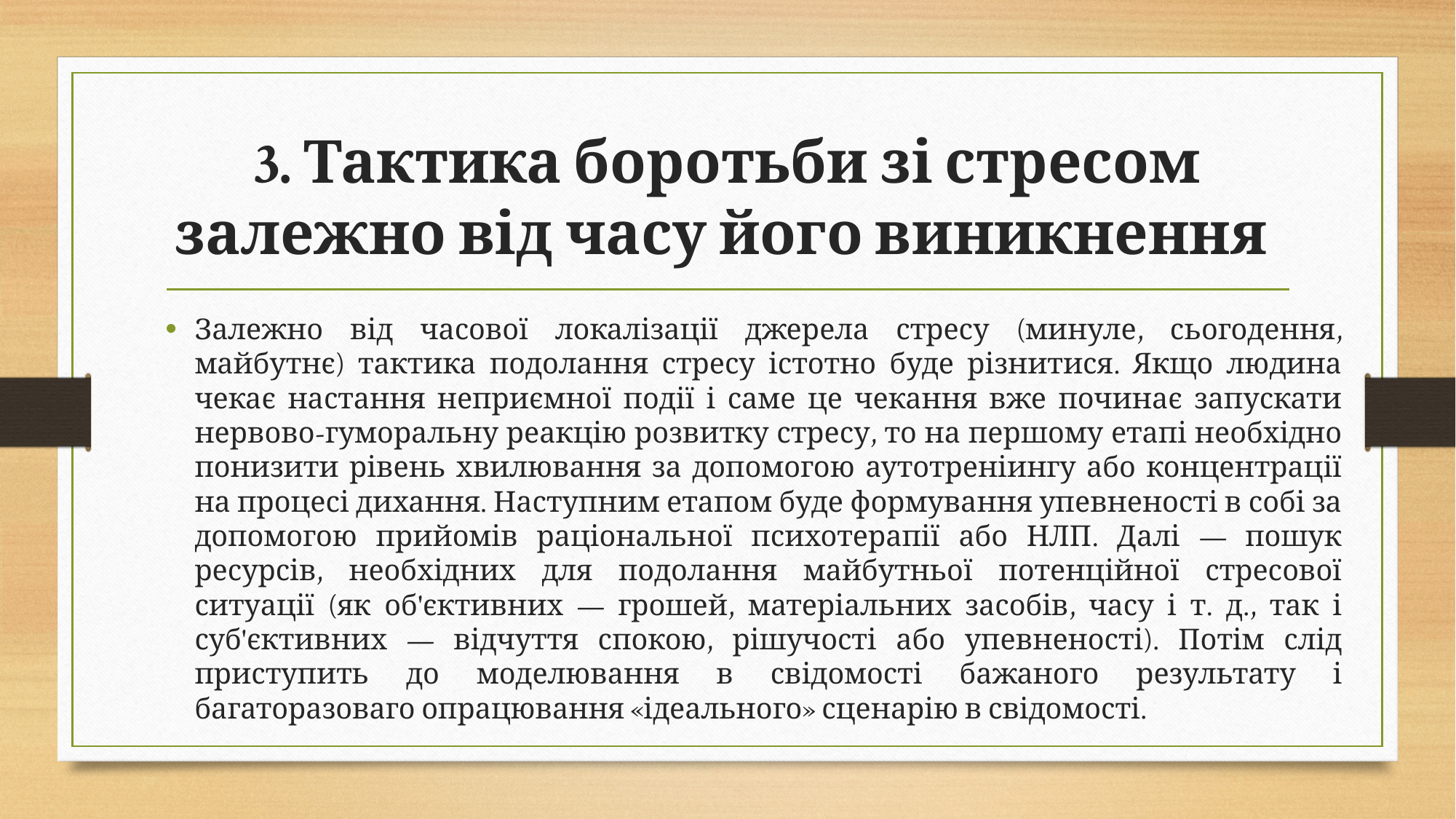

# 3. Тактика боротьби зі стресом залежно від часу його виникнення
Залежно від часової локалізації джерела стресу (минуле, сьогодення, майбутнє) тактика подолання стресу істотно буде різнитися. Якщо людина чекає настання неприємної події і саме це чекання вже починає запускати нервово-гуморальну реакцію розвитку стресу, то на першому етапі необхідно понизити рівень хвилювання за допомогою аутотреніингу або концентрації на процесі дихання. Наступним етапом буде формування упевненості в собі за допомогою прийомів раціональної психотерапії або НЛП. Далі — пошук ресурсів, необхідних для подолання майбутньої потенційної стресової ситуації (як об'єктивних — грошей, матеріальних засобів, часу і т. д., так і суб'єктивних — відчуття спокою, рішучості або упевненості). Потім слід приступить до моделювання в свідомості бажаного результату і багаторазоваго опрацювання «ідеального» сценарію в свідомості.